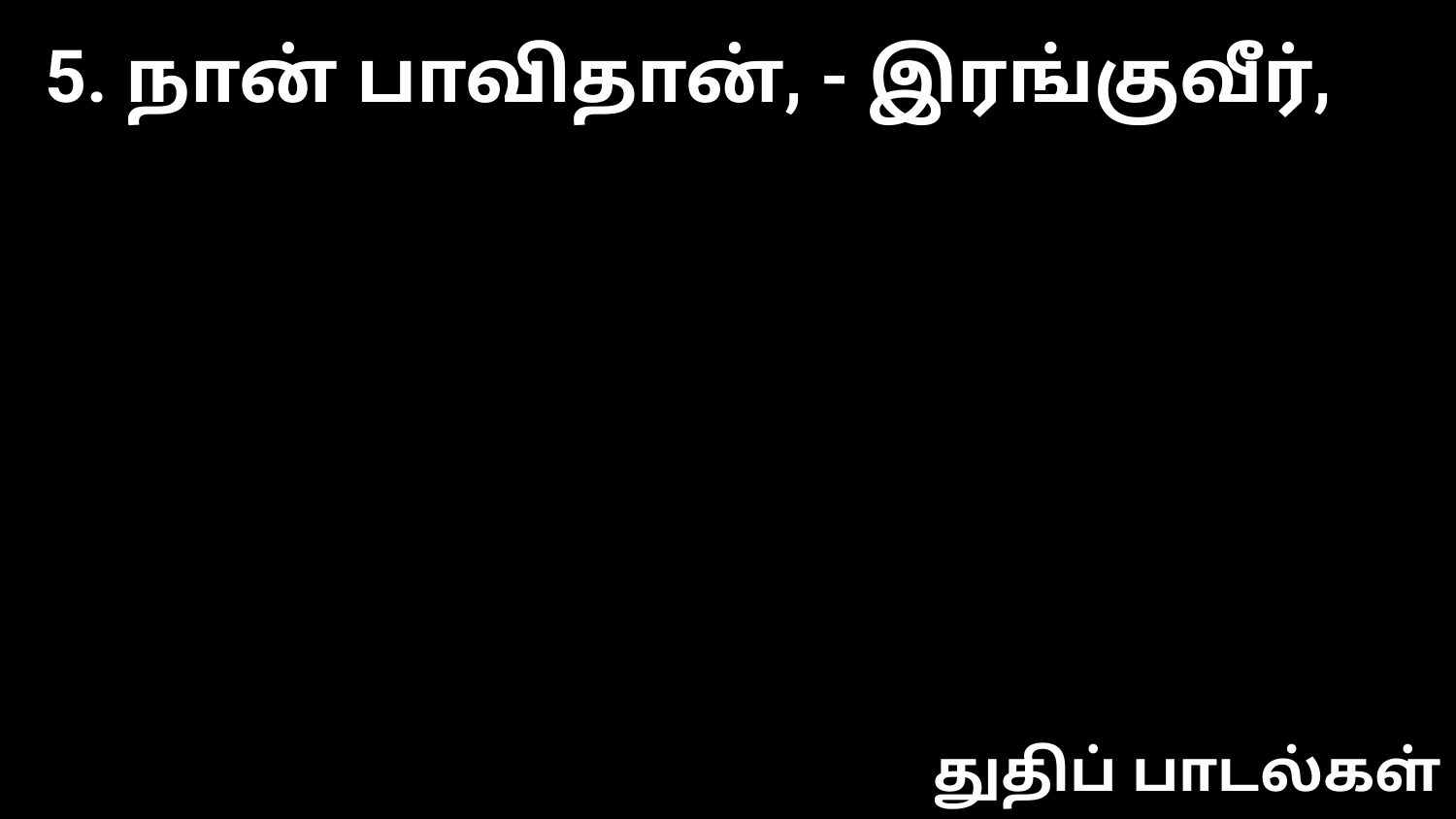

5. நான் பாவிதான், - இரங்குவீர்,
துதிப் பாடல்கள்